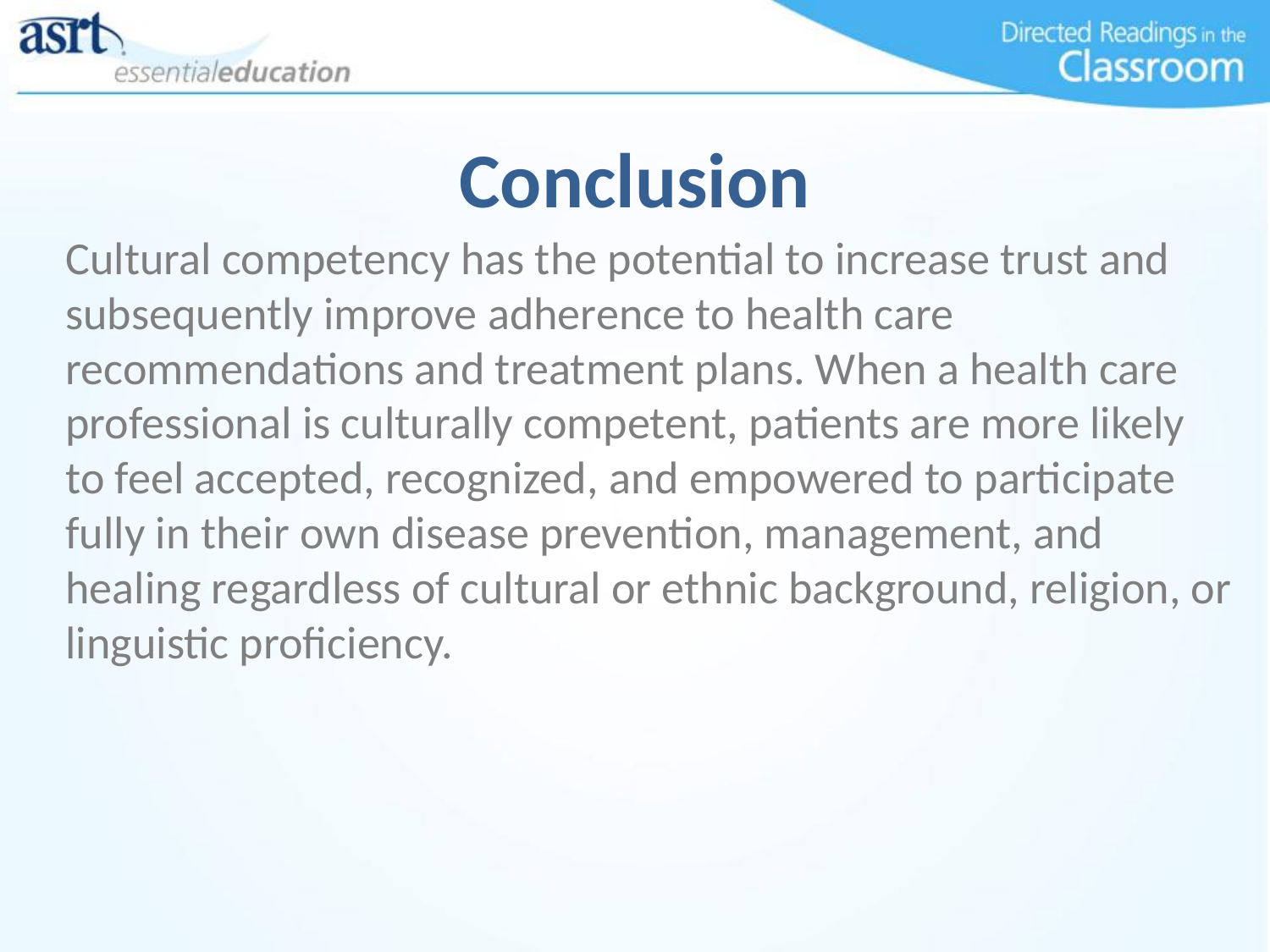

# Conclusion
Cultural competency has the potential to increase trust and subsequently improve adherence to health care recommendations and treatment plans. When a health care professional is culturally competent, patients are more likely to feel accepted, recognized, and empowered to participate fully in their own disease prevention, management, and healing regardless of cultural or ethnic background, religion, or linguistic proficiency.